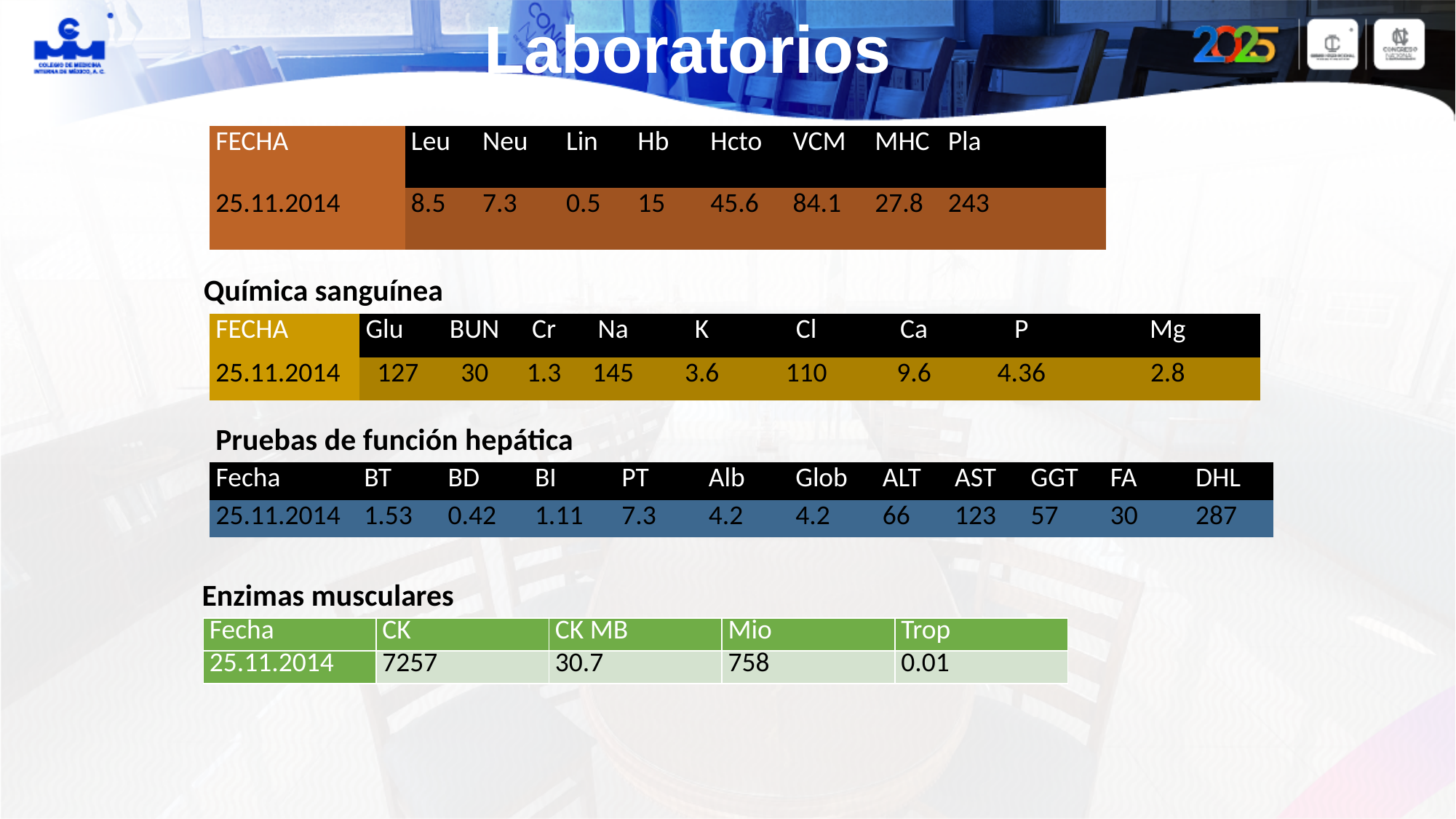

Laboratorios
| FECHA | Leu | Neu | Lin | Hb | Hcto | VCM | MHC | Pla |
| --- | --- | --- | --- | --- | --- | --- | --- | --- |
| 25.11.2014 | 8.5 | 7.3 | 0.5 | 15 | 45.6 | 84.1 | 27.8 | 243 |
Química sanguínea
| FECHA | Glu | BUN | Cr | Na | K | Cl | Ca | P | Mg |
| --- | --- | --- | --- | --- | --- | --- | --- | --- | --- |
| 25.11.2014 | 127 | 30 | 1.3 | 145 | 3.6 | 110 | 9.6 | 4.36 | 2.8 |
Pruebas de función hepática
| Fecha | BT | BD | BI | PT | Alb | Glob | ALT | AST | GGT | FA | DHL |
| --- | --- | --- | --- | --- | --- | --- | --- | --- | --- | --- | --- |
| 25.11.2014 | 1.53 | 0.42 | 1.11 | 7.3 | 4.2 | 4.2 | 66 | 123 | 57 | 30 | 287 |
Enzimas musculares
| Fecha | CK | CK MB | Mio | Trop |
| --- | --- | --- | --- | --- |
| 25.11.2014 | 7257 | 30.7 | 758 | 0.01 |